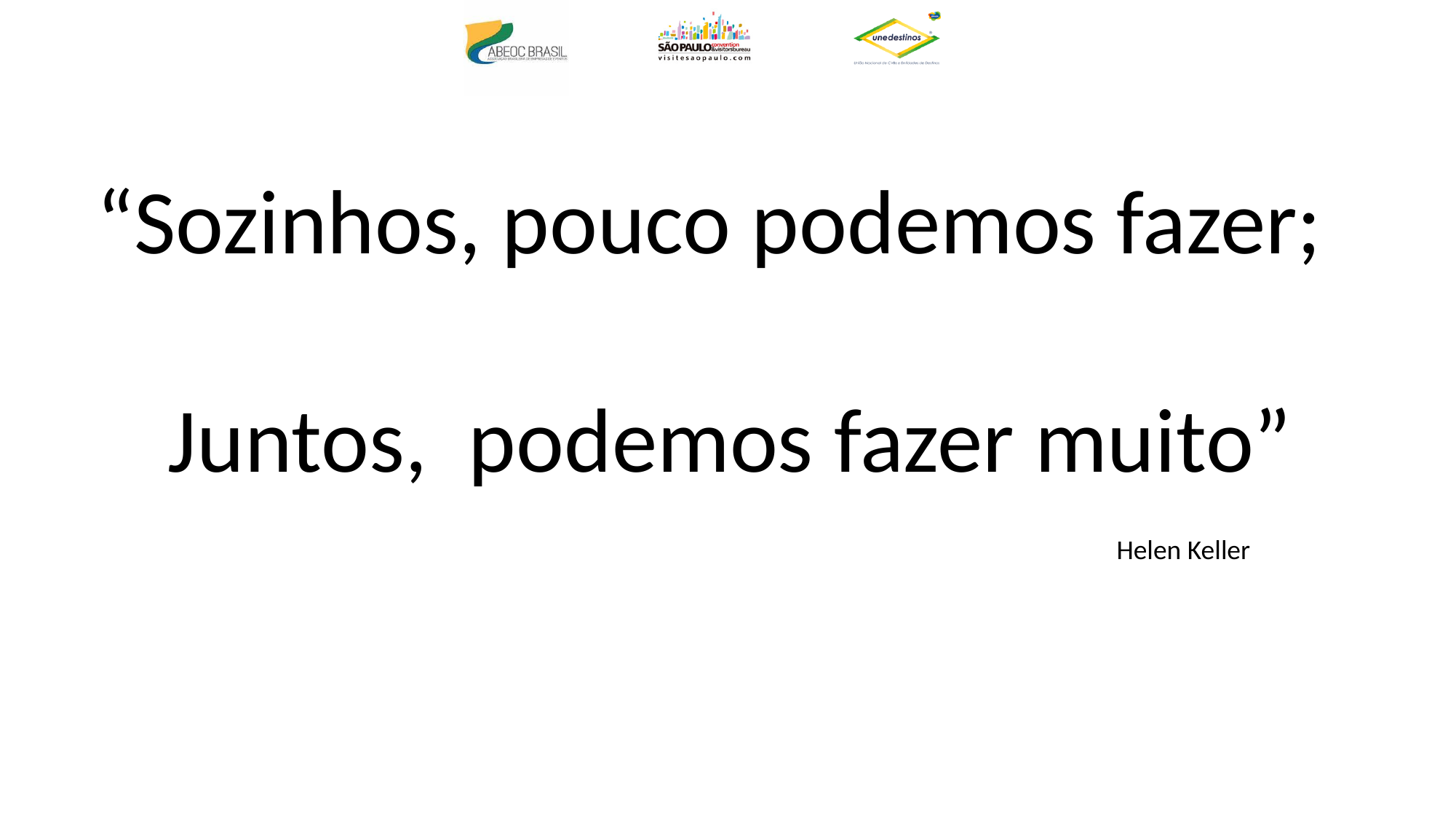

“Sozinhos, pouco podemos fazer;

Juntos,  podemos fazer muito”
Helen Keller